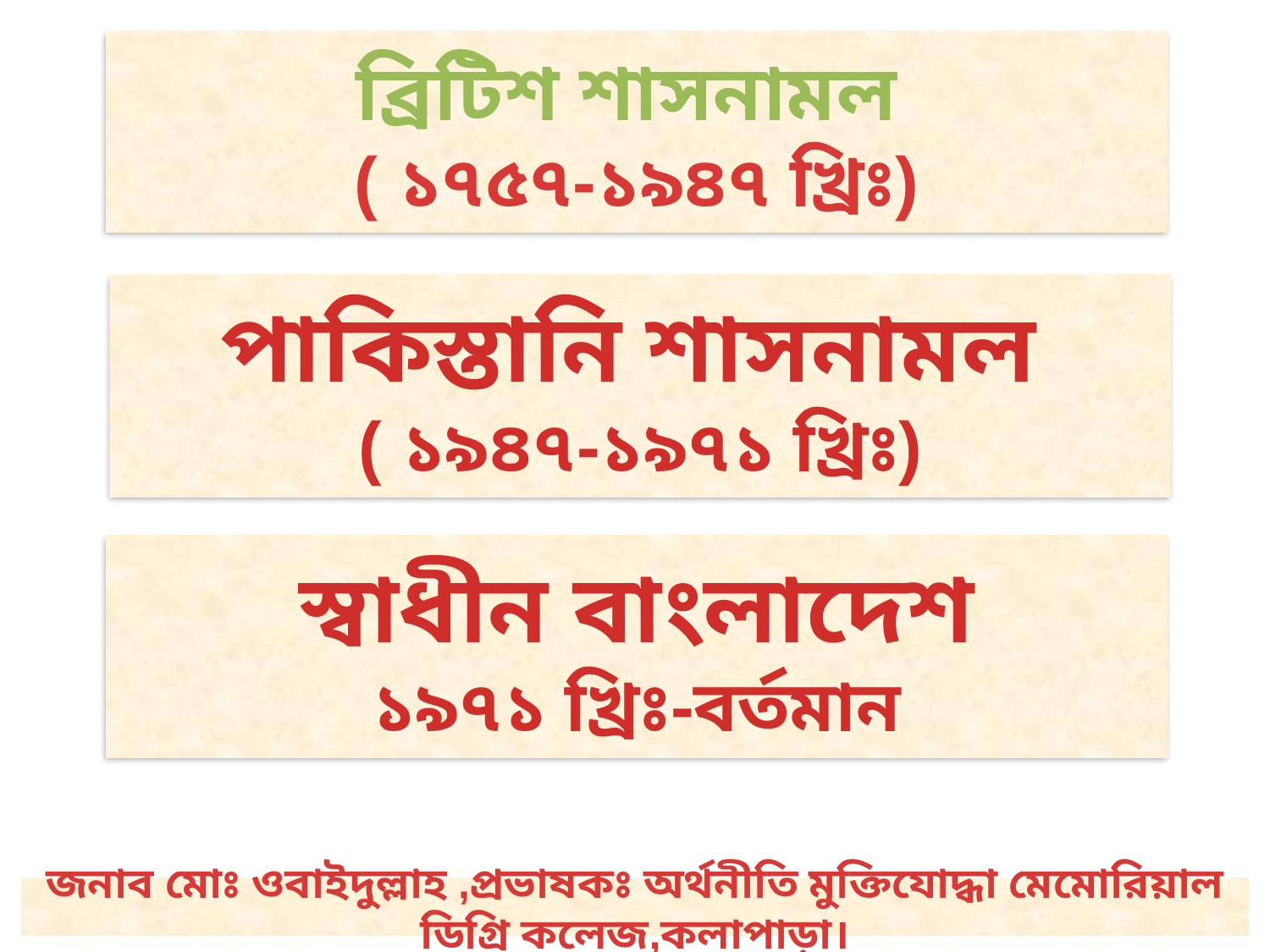

ব্রিটিশ শাসনামল
( ১৭৫৭-১৯৪৭ খ্রিঃ)
পাকিস্তানি শাসনামল
( ১৯৪৭-১৯৭১ খ্রিঃ)
স্বাধীন বাংলাদেশ
১৯৭১ খ্রিঃ-বর্তমান
জনাব মোঃ ওবাইদুল্লাহ ,প্রভাষকঃ অর্থনীতি মুক্তিযোদ্ধা মেমোরিয়াল ডিগ্রি কলেজ,কলাপাড়া।